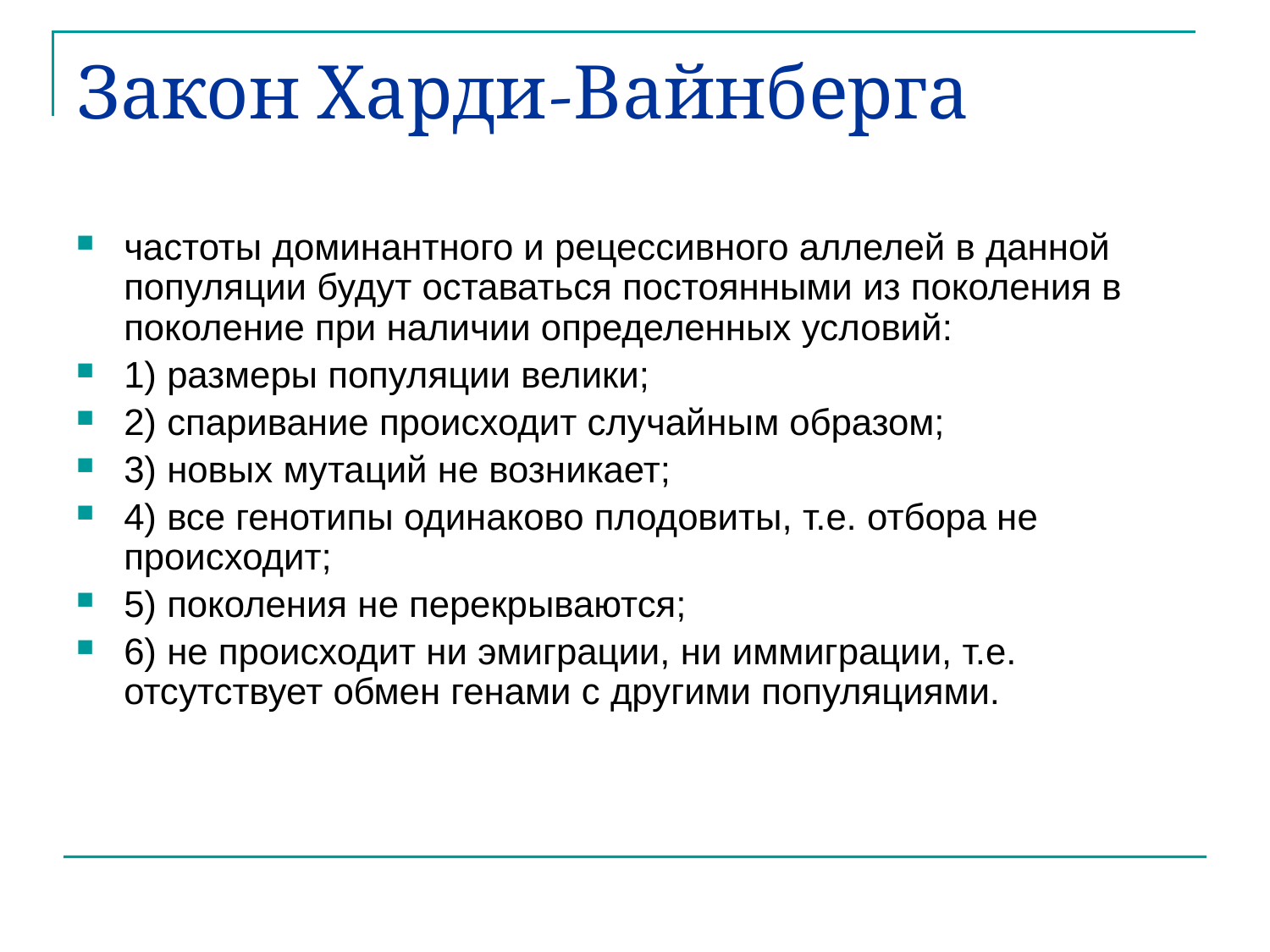

# Закон Харди-Вайнберга
частоты доминантного и рецессивного аллелей в данной популяции будут оставаться постоянными из поколения в поколение при наличии определенных условий:
1) размеры популяции велики;
2) спаривание происходит случайным образом;
3) новых мутаций не возникает;
4) все генотипы одинаково плодовиты, т.е. отбора не происходит;
5) поколения не перекрываются;
6) не происходит ни эмиграции, ни иммиграции, т.е. отсутствует обмен генами с другими популяциями.